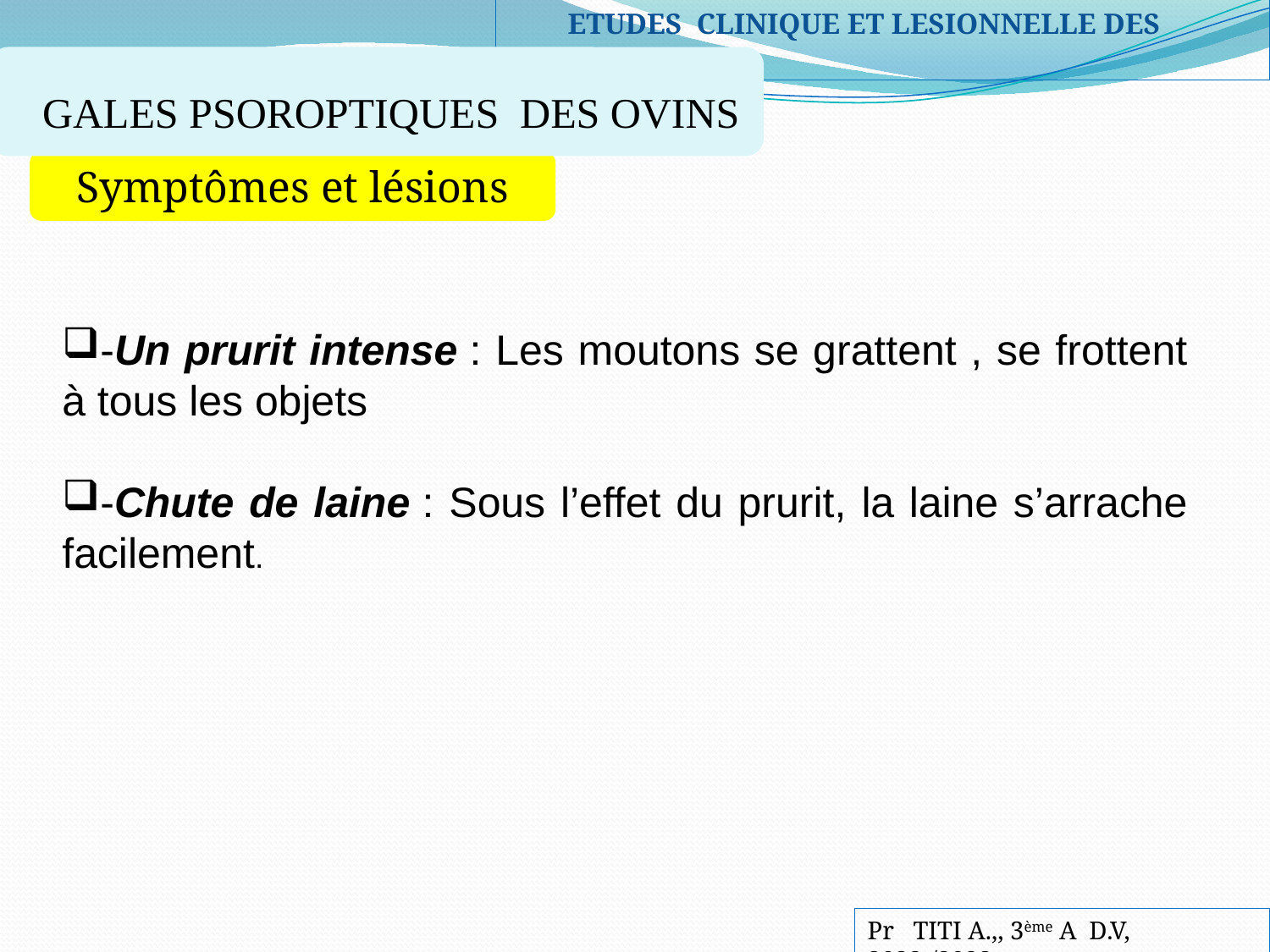

ETUDES  CLINIQUE ET LESIONNELLE DES GALES

GALES PSOROPTIQUES  DES OVINS
Symptômes et lésions

-Un prurit intense : Les moutons se grattent , se frottent à tous les objets

-Chute de laine : Sous l’effet du prurit, la laine s’arrache facilement.

Pr   TITI A.,, 3ème A  D.V, 2022-/2023